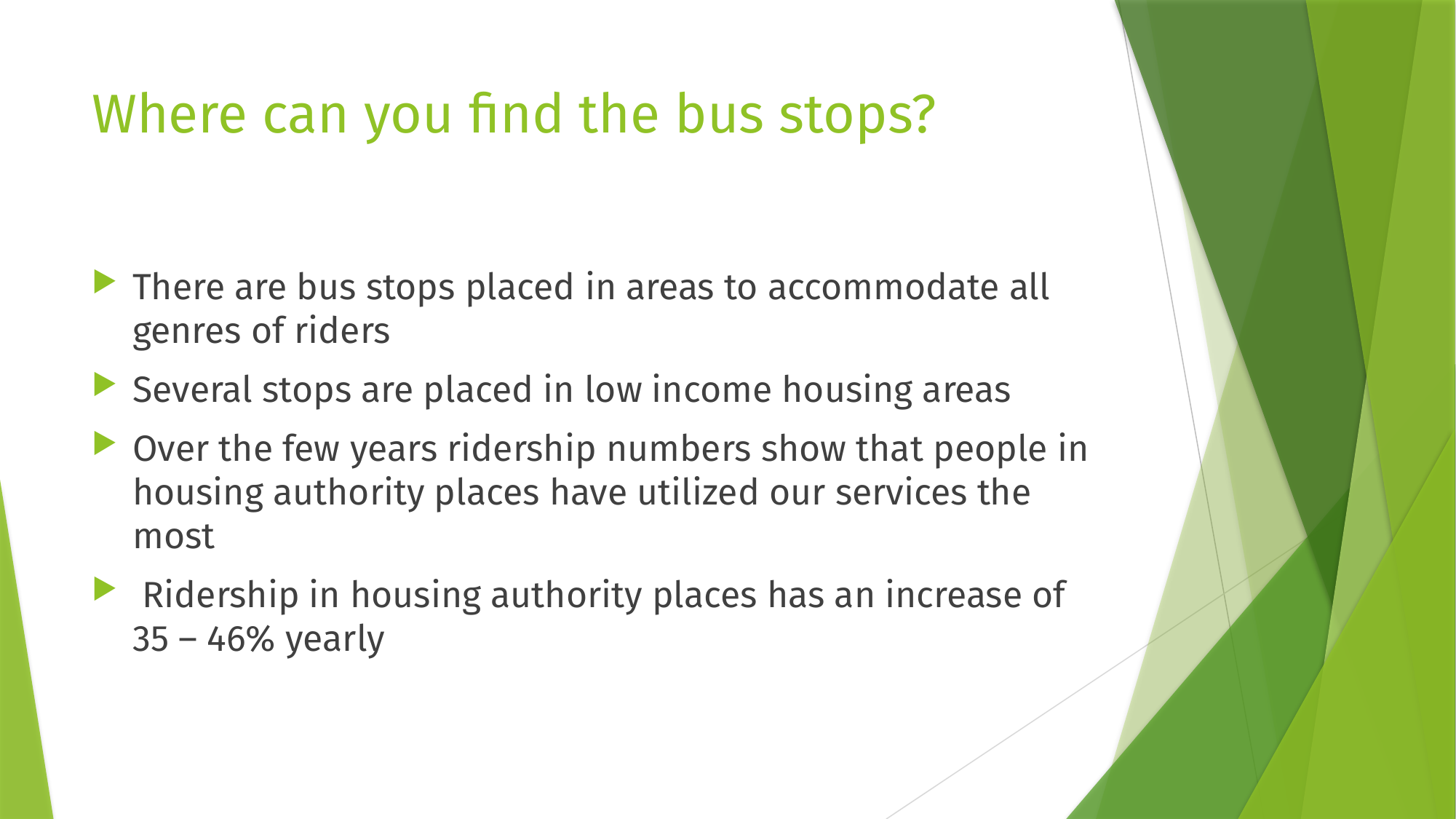

# Where can you find the bus stops?
There are bus stops placed in areas to accommodate all genres of riders
Several stops are placed in low income housing areas
Over the few years ridership numbers show that people in housing authority places have utilized our services the most
 Ridership in housing authority places has an increase of 35 – 46% yearly